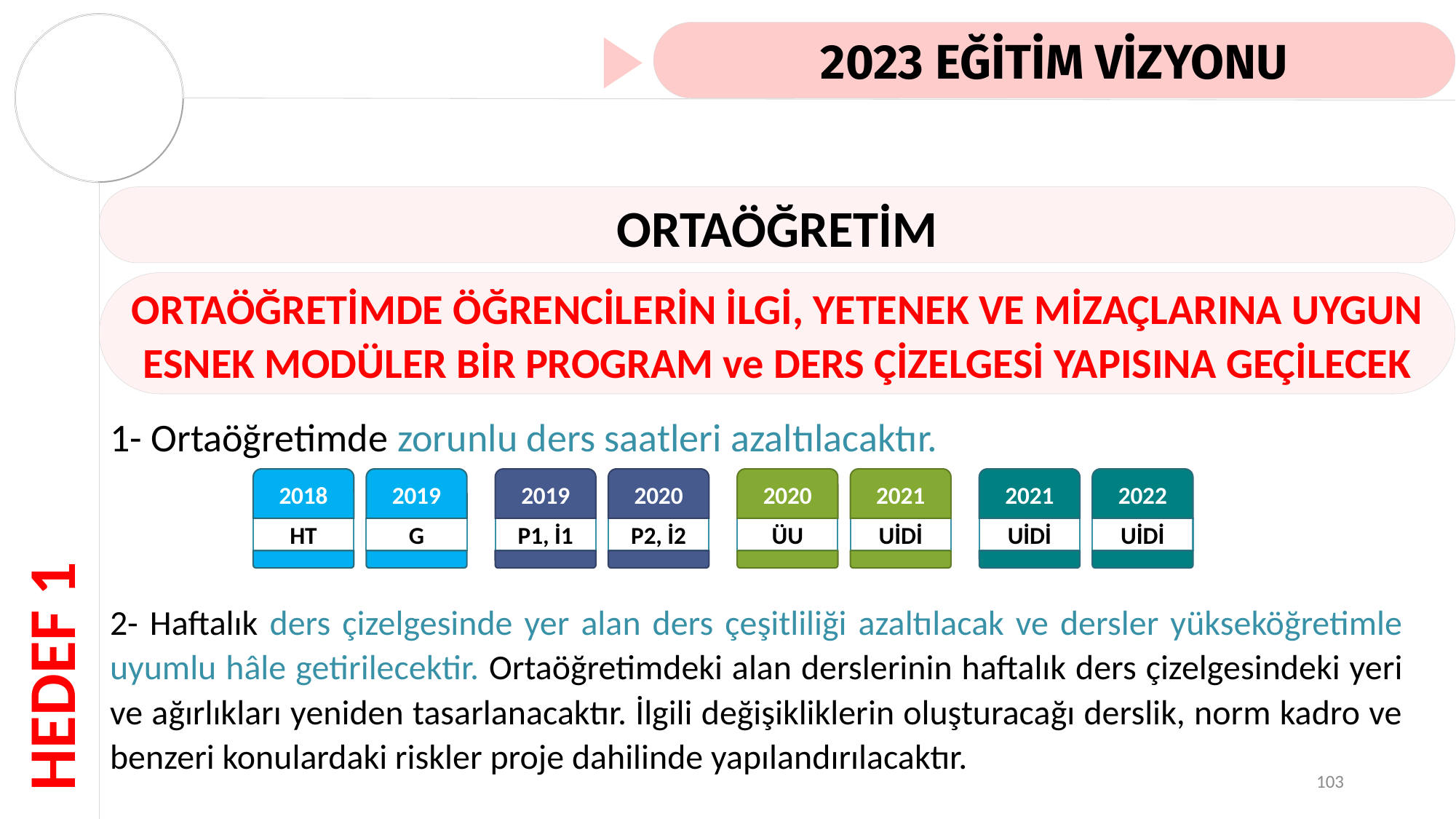

2023 EĞİTİM VİZYONU

ORTAÖĞRETİM

ORTAÖĞRETİMDE ÖĞRENCİLERİN İLGİ, YETENEK VE MİZAÇLARINA UYGUN ESNEK MODÜLER BİR PROGRAM ve DERS ÇİZELGESİ YAPISINA GEÇİLECEK

1- Ortaöğretimde zorunlu ders saatleri azaltılacaktır.

2- Haftalık ders çizelgesinde yer alan ders çeşitliliği azaltılacak ve dersler yükseköğretimle uyumlu hâle getirilecektir. Ortaöğretimdeki alan derslerinin haftalık ders çizelgesindeki yeri ve ağırlıkları yeniden tasarlanacaktır. İlgili değişikliklerin oluşturacağı derslik, norm kadro ve benzeri konulardaki riskler proje dahilinde yapılandırılacaktır.
2018
2019
2019
2020
2020
2021
2021
2022

HT
G
P1, İ1
P2, İ2
ÜU
UİDİ
UİDİ
UİDİ
HEDEF 1
103